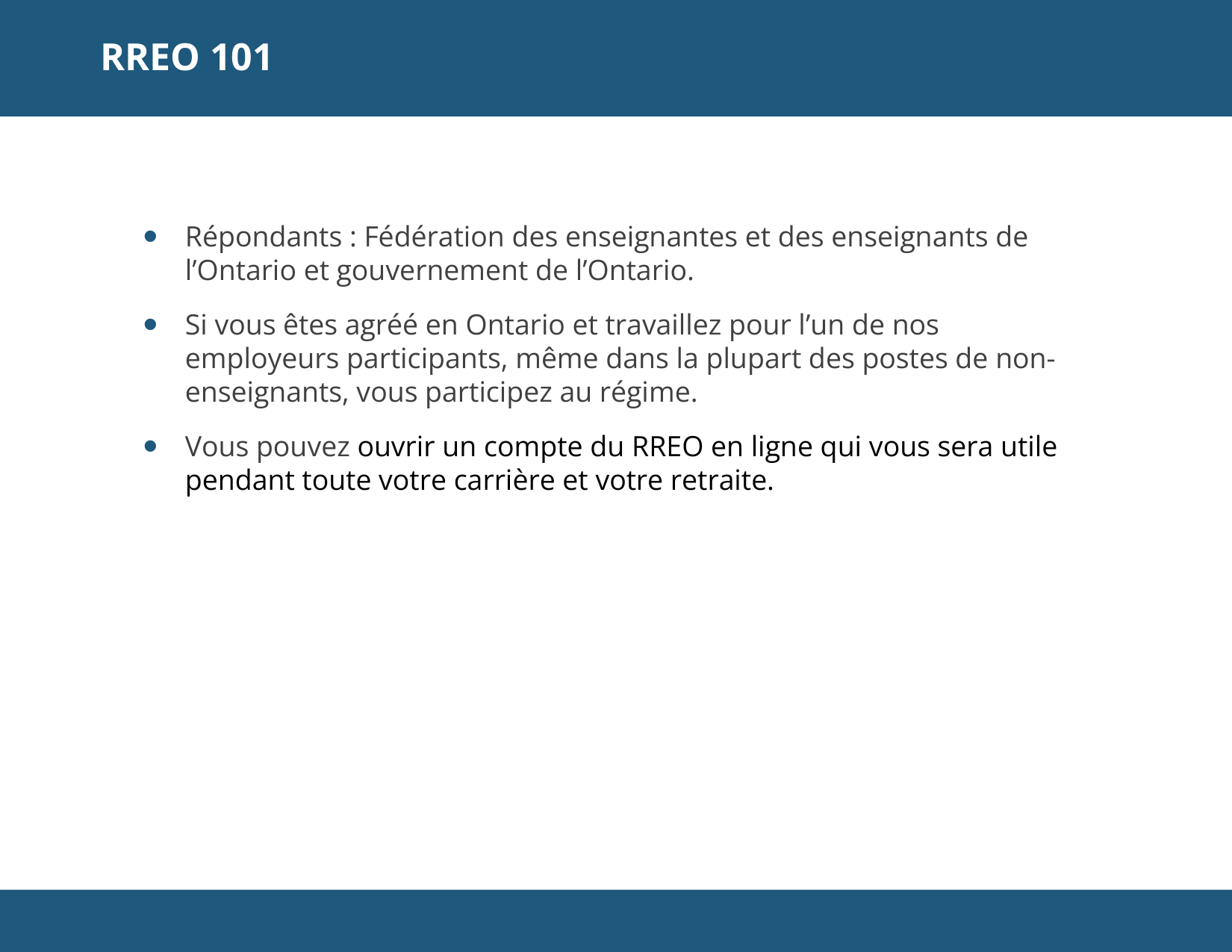

RREO 101
Répondants : Fédération des enseignantes et des enseignants de l’Ontario et gouvernement de l’Ontario.
Si vous êtes agréé en Ontario et travaillez pour l’un de nos employeurs participants, même dans la plupart des postes de non-enseignants, vous participez au régime.
Vous pouvez ouvrir un compte du RREO en ligne qui vous sera utile pendant toute votre carrière et votre retraite.